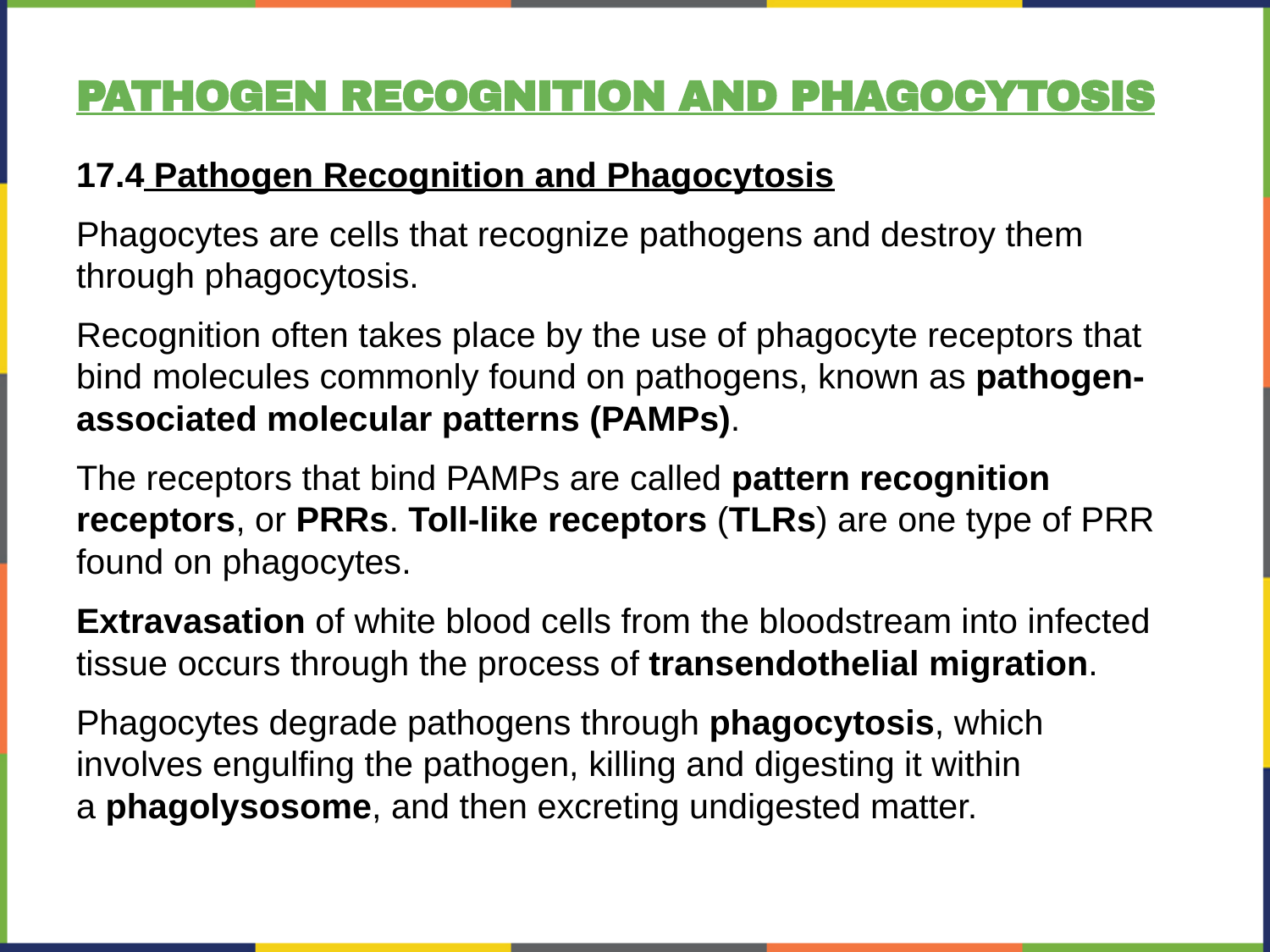

# Pathogen Recognition and Phagocytosis
17.4 Pathogen Recognition and Phagocytosis
Phagocytes are cells that recognize pathogens and destroy them through phagocytosis.
Recognition often takes place by the use of phagocyte receptors that bind molecules commonly found on pathogens, known as pathogen-associated molecular patterns (PAMPs).
The receptors that bind PAMPs are called pattern recognition receptors, or PRRs. Toll-like receptors (TLRs) are one type of PRR found on phagocytes.
Extravasation of white blood cells from the bloodstream into infected tissue occurs through the process of transendothelial migration.
Phagocytes degrade pathogens through phagocytosis, which involves engulfing the pathogen, killing and digesting it within a phagolysosome, and then excreting undigested matter.